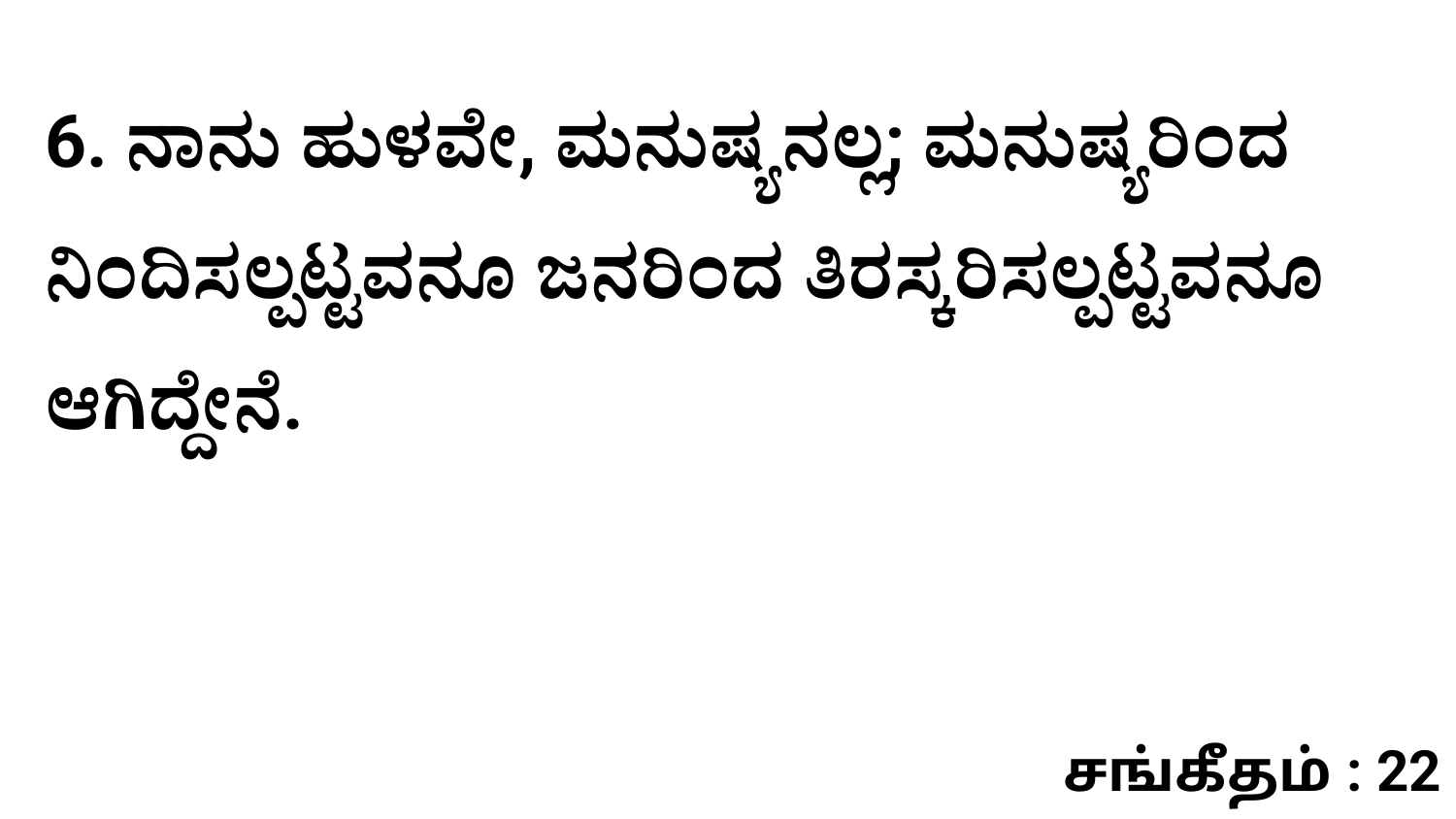

6. ನಾನು ಹುಳವೇ, ಮನುಷ್ಯನಲ್ಲ; ಮನುಷ್ಯರಿಂದ ನಿಂದಿಸಲ್ಪಟ್ಟವನೂ ಜನರಿಂದ ತಿರಸ್ಕರಿಸಲ್ಪಟ್ಟವನೂ ಆಗಿದ್ದೇನೆ.
சங்கீதம் : 22